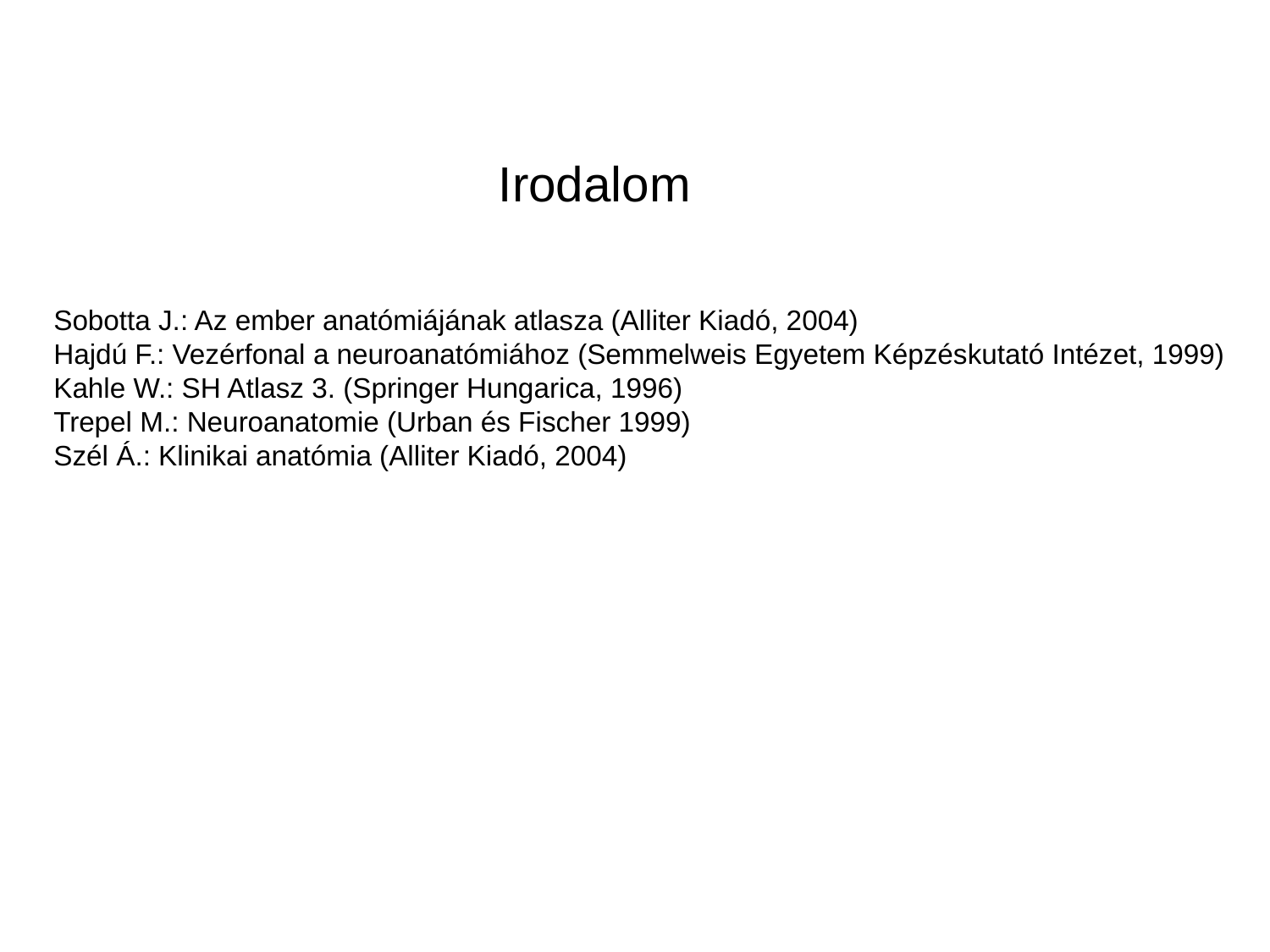

Irodalom
Sobotta J.: Az ember anatómiájának atlasza (Alliter Kiadó, 2004)
Hajdú F.: Vezérfonal a neuroanatómiához (Semmelweis Egyetem Képzéskutató Intézet, 1999)
Kahle W.: SH Atlasz 3. (Springer Hungarica, 1996)
Trepel M.: Neuroanatomie (Urban és Fischer 1999)
Szél Á.: Klinikai anatómia (Alliter Kiadó, 2004)